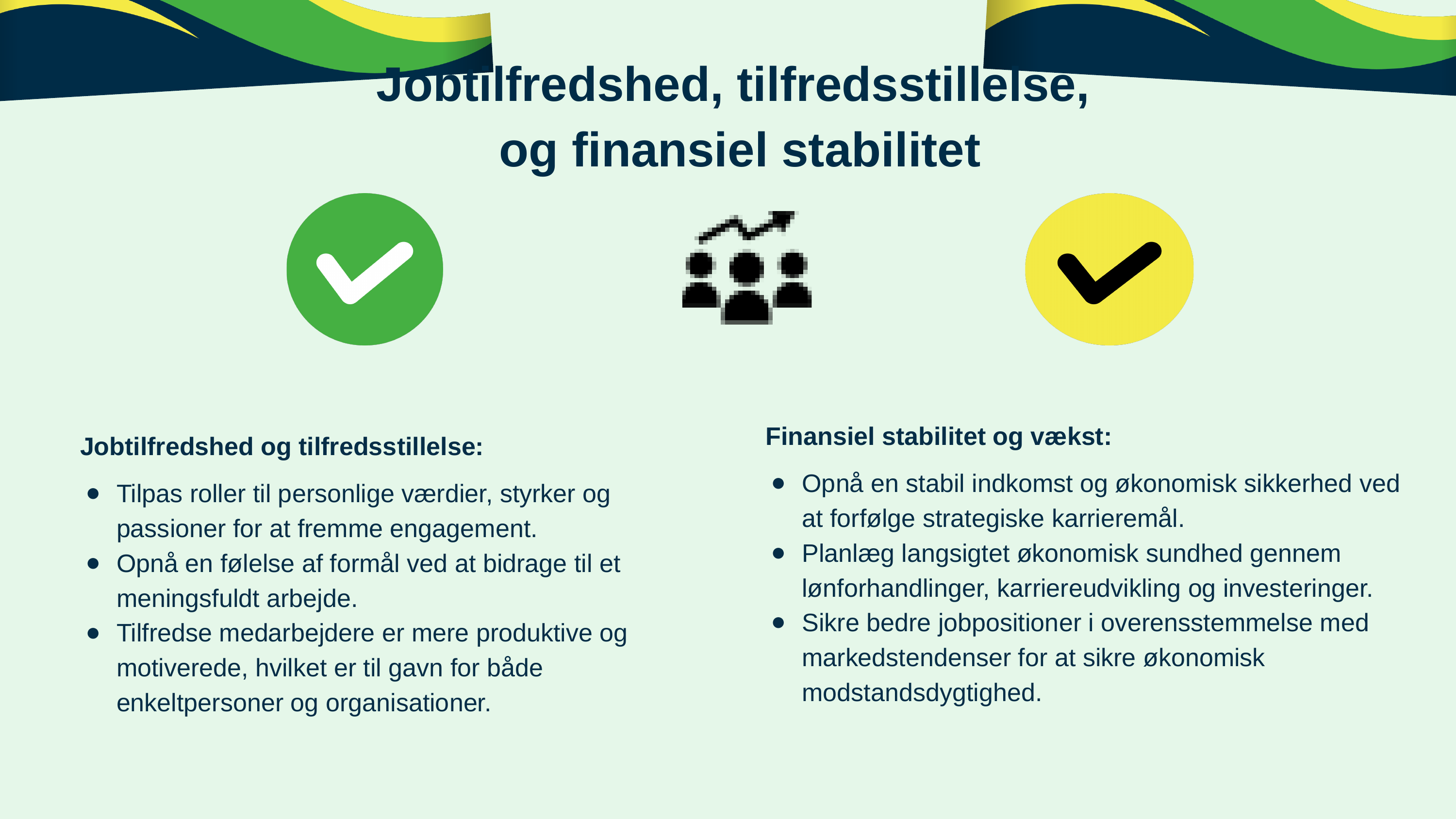

Jobtilfredshed, tilfredsstillelse,
og finansiel stabilitet

Finansiel stabilitet og vækst:
Opnå en stabil indkomst og økonomisk sikkerhed ved at forfølge strategiske karrieremål.
Planlæg langsigtet økonomisk sundhed gennem lønforhandlinger, karriereudvikling og investeringer.
Sikre bedre jobpositioner i overensstemmelse med markedstendenser for at sikre økonomisk modstandsdygtighed.
Jobtilfredshed og tilfredsstillelse:
Tilpas roller til personlige værdier, styrker og passioner for at fremme engagement.
Opnå en følelse af formål ved at bidrage til et meningsfuldt arbejde.
Tilfredse medarbejdere er mere produktive og motiverede, hvilket er til gavn for både enkeltpersoner og organisationer.